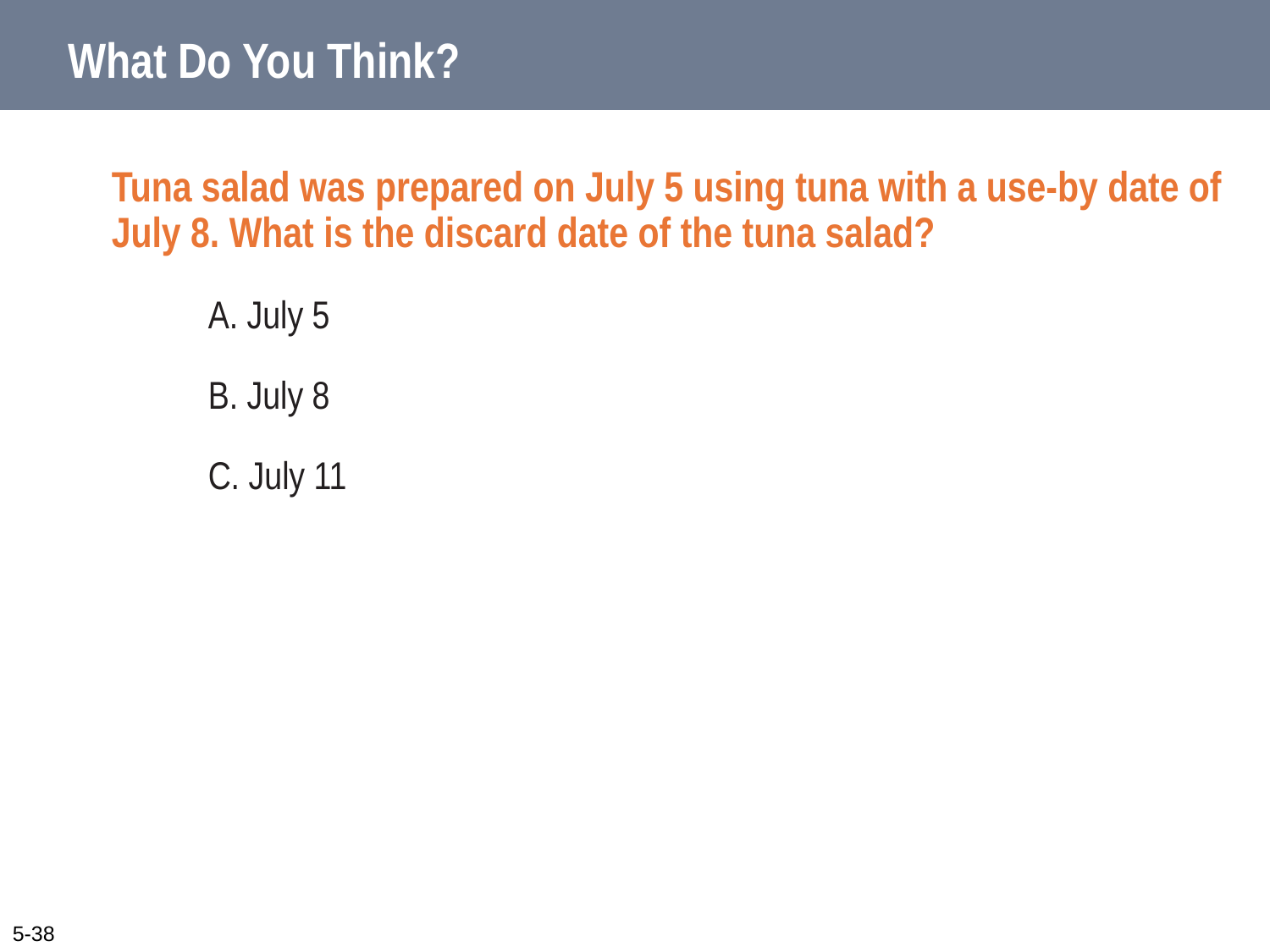

# What Do You Think?
Tuna salad was prepared on July 5 using tuna with a use-by date of July 8. What is the discard date of the tuna salad?
A. July 5
B. July 8
C. July 11

5-38